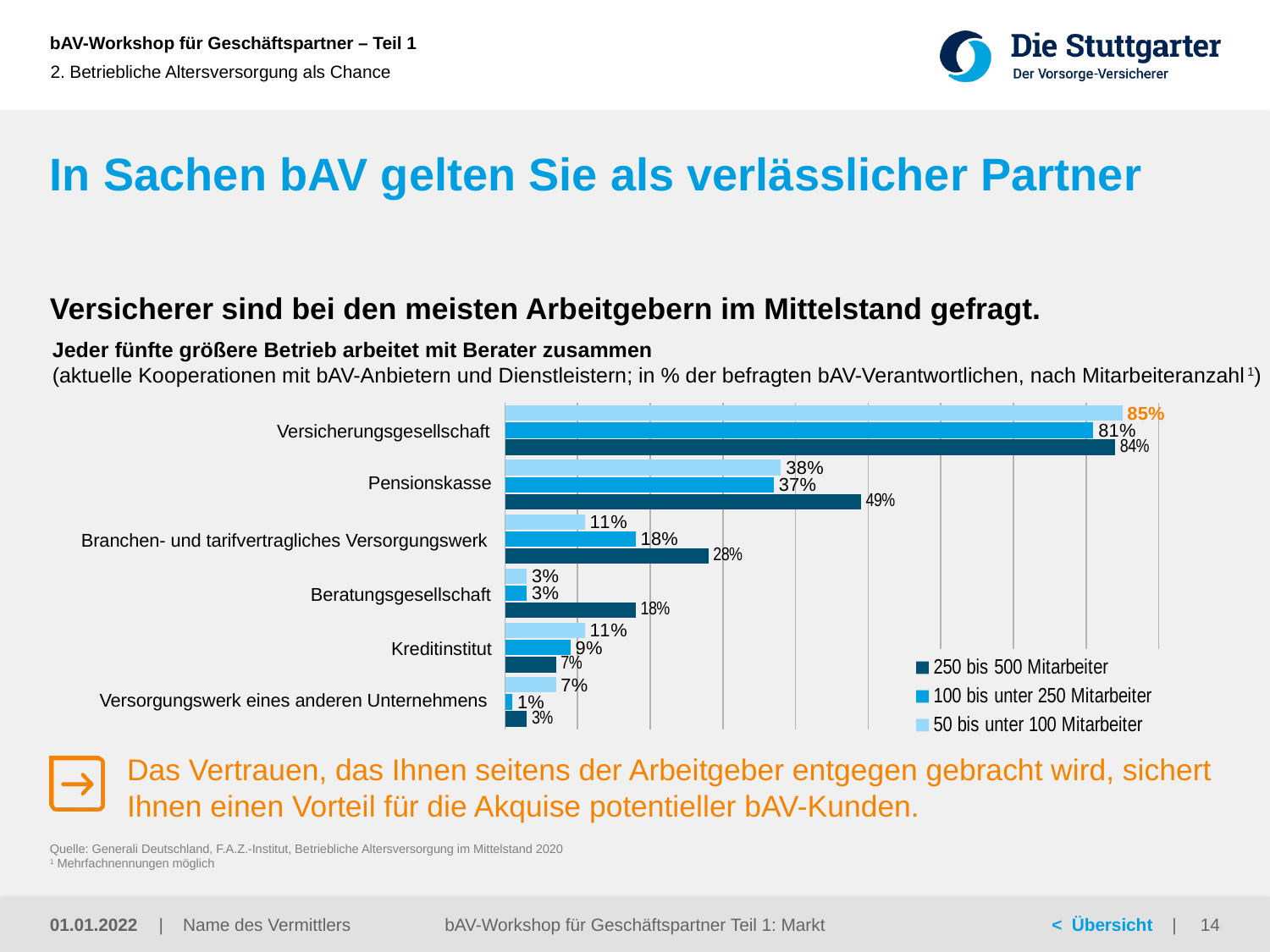

2. Betriebliche Altersversorgung als Chance
# In Sachen bAV gelten Sie als verlässlicher Partner
Versicherer sind bei den meisten Arbeitgebern im Mittelstand gefragt.
Jeder fünfte größere Betrieb arbeitet mit Berater zusammen
(aktuelle Kooperationen mit bAV-Anbietern und Dienstleistern; in % der befragten bAV-Verantwortlichen, nach Mitarbeiteranzahl1)

### Chart

| Category | 50 bis unter 100 Mitarbeiter | 100 bis unter 250 Mitarbeiter | 250 bis 500 Mitarbeiter |
|---|---|---|---|
| Versicherungsgesellschaft | 0.85 | 0.81 | 0.84 |
| Pensionskasse | 0.38 | 0.37 | 0.49 |
| Branchen- und tarifvertragliches Versorgungswerk | 0.11 | 0.18 | 0.28 |
| Beratungsgesellschaft | 0.03 | 0.03 | 0.18 |
| Kreditinstitut | 0.11 | 0.09 | 0.07 |
| Versorgungswerk eines anderen Unternehmens | 0.07 | 0.01 | 0.03 |
Versicherungsgesellschaft
Pensionskasse
Branchen- und tarifvertragliches Versorgungswerk
Beratungsgesellschaft
Kreditinstitut
Versorgungswerk eines anderen Unternehmens
Das Vertrauen, das Ihnen seitens der Arbeitgeber entgegen gebracht wird, sichert Ihnen einen Vorteil für die Akquise potentieller bAV-Kunden.
Quelle: Generali Deutschland, F.A.Z.-Institut, Betriebliche Altersversorgung im Mittelstand 2020
1 Mehrfachnennungen möglich
01.01.2022
bAV-Workshop für Geschäftspartner Teil 1: Markt
14